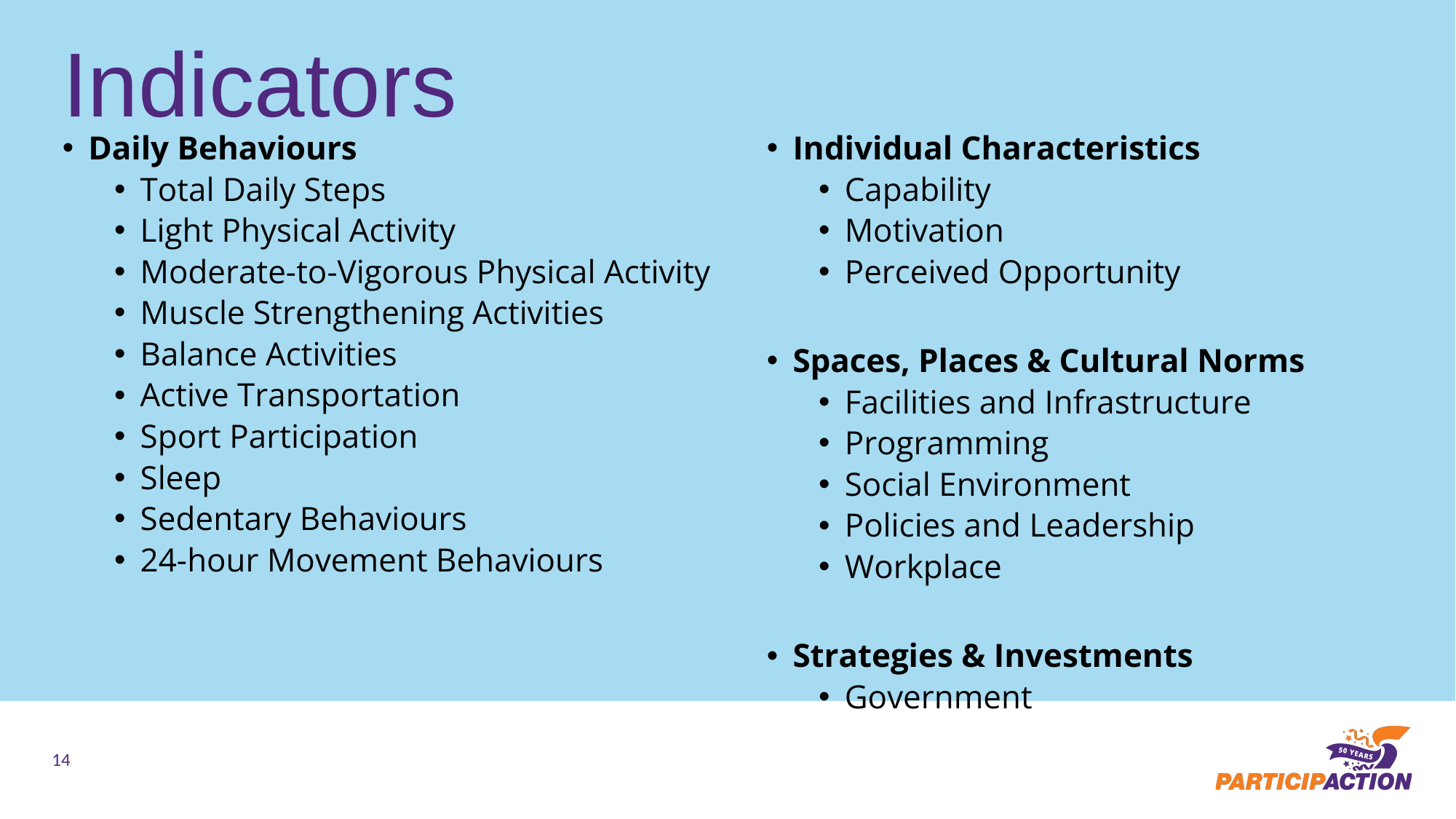

Indicators
Daily Behaviours
Total Daily Steps
Light Physical Activity
Moderate-to-Vigorous Physical Activity
Muscle Strengthening Activities
Balance Activities
Active Transportation
Sport Participation
Sleep
Sedentary Behaviours
24-hour Movement Behaviours

Individual Characteristics
Capability
Motivation
Perceived Opportunity

Spaces, Places & Cultural Norms
Facilities and Infrastructure
Programming
Social Environment
Policies and Leadership
Workplace

Strategies & Investments
Government